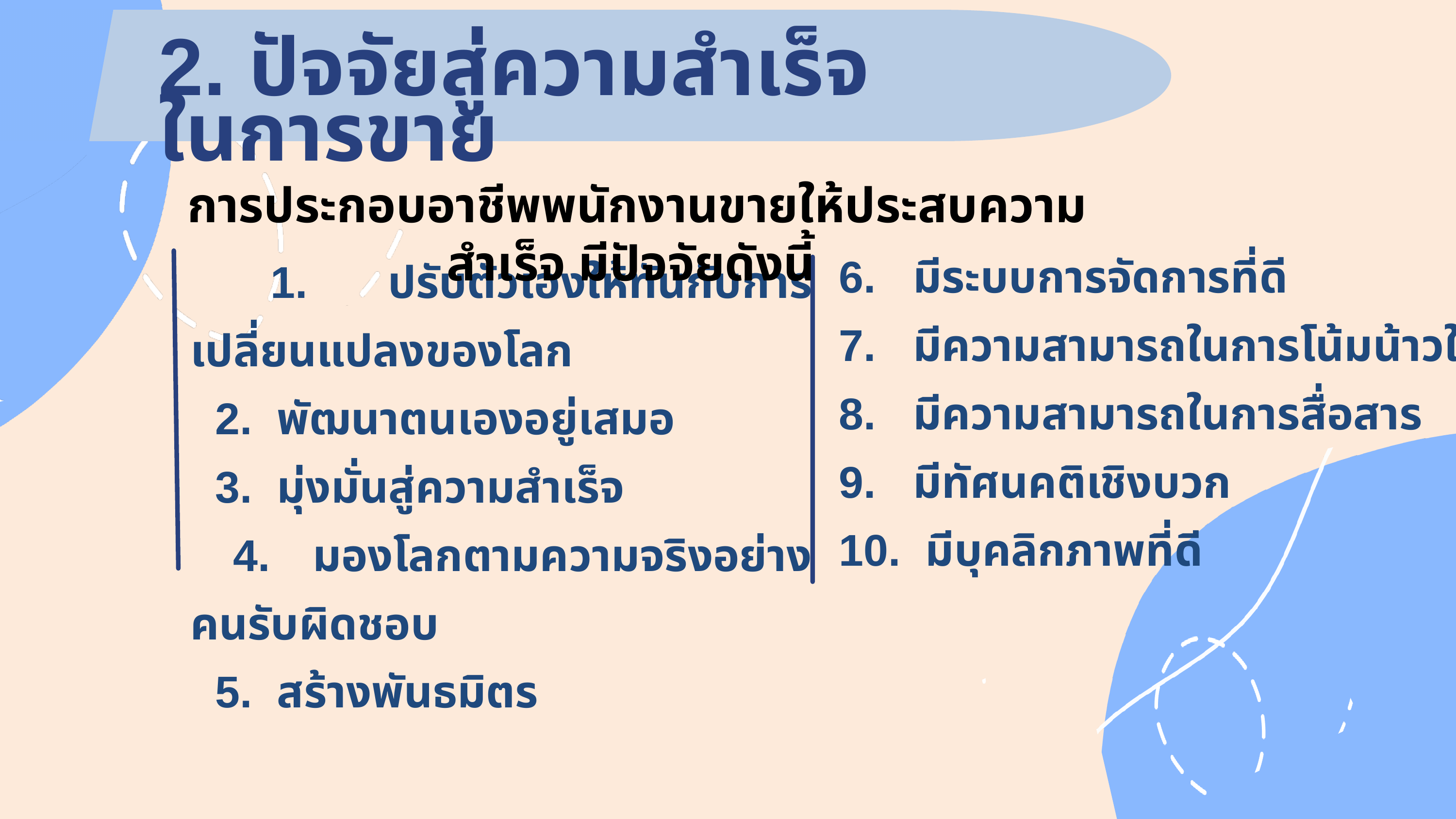

2. ปัจจัยสู่ความสำเร็จในการขาย

 การประกอบอาชีพพนักงานขายให้ประสบความสำเร็จ มีปัจจัยดังนี้

6.   มีระบบการจัดการที่ดี
7.   มีความสามารถในการโน้มน้าวใจ
8.   มีความสามารถในการสื่อสาร
9.   มีทัศนคติเชิงบวก
10.  มีบุคลิกภาพที่ดี
  1.  ปรับตัวเองให้ทันกับการเปลี่ยนแปลงของโลก
  2.  พัฒนาตนเองอยู่เสมอ
  3.  มุ่งมั่นสู่ความสำเร็จ
  4.  มองโลกตามความจริงอย่างคนรับผิดชอบ
  5.  สร้างพันธมิตร